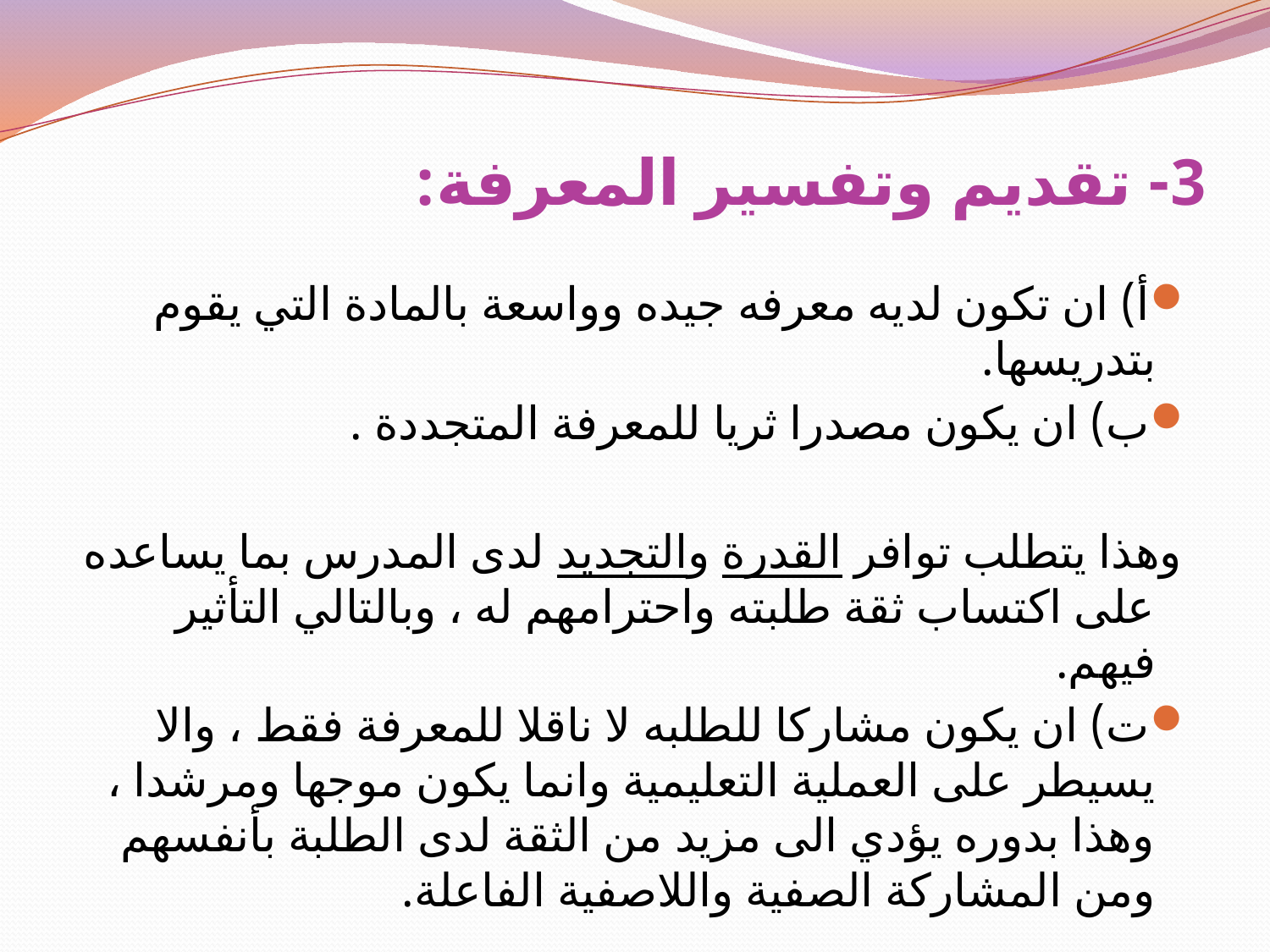

# 3- تقديم وتفسير المعرفة:
أ) ان تكون لديه معرفه جيده وواسعة بالمادة التي يقوم بتدريسها.
ب) ان يكون مصدرا ثريا للمعرفة المتجددة .

 وهذا يتطلب توافر القدرة والتجديد لدى المدرس بما يساعده على اكتساب ثقة طلبته واحترامهم له ، وبالتالي التأثير فيهم.
ت) ان يكون مشاركا للطلبه لا ناقلا للمعرفة فقط ، والا يسيطر على العملية التعليمية وانما يكون موجها ومرشدا ، وهذا بدوره يؤدي الى مزيد من الثقة لدى الطلبة بأنفسهم ومن المشاركة الصفية واللاصفية الفاعلة.